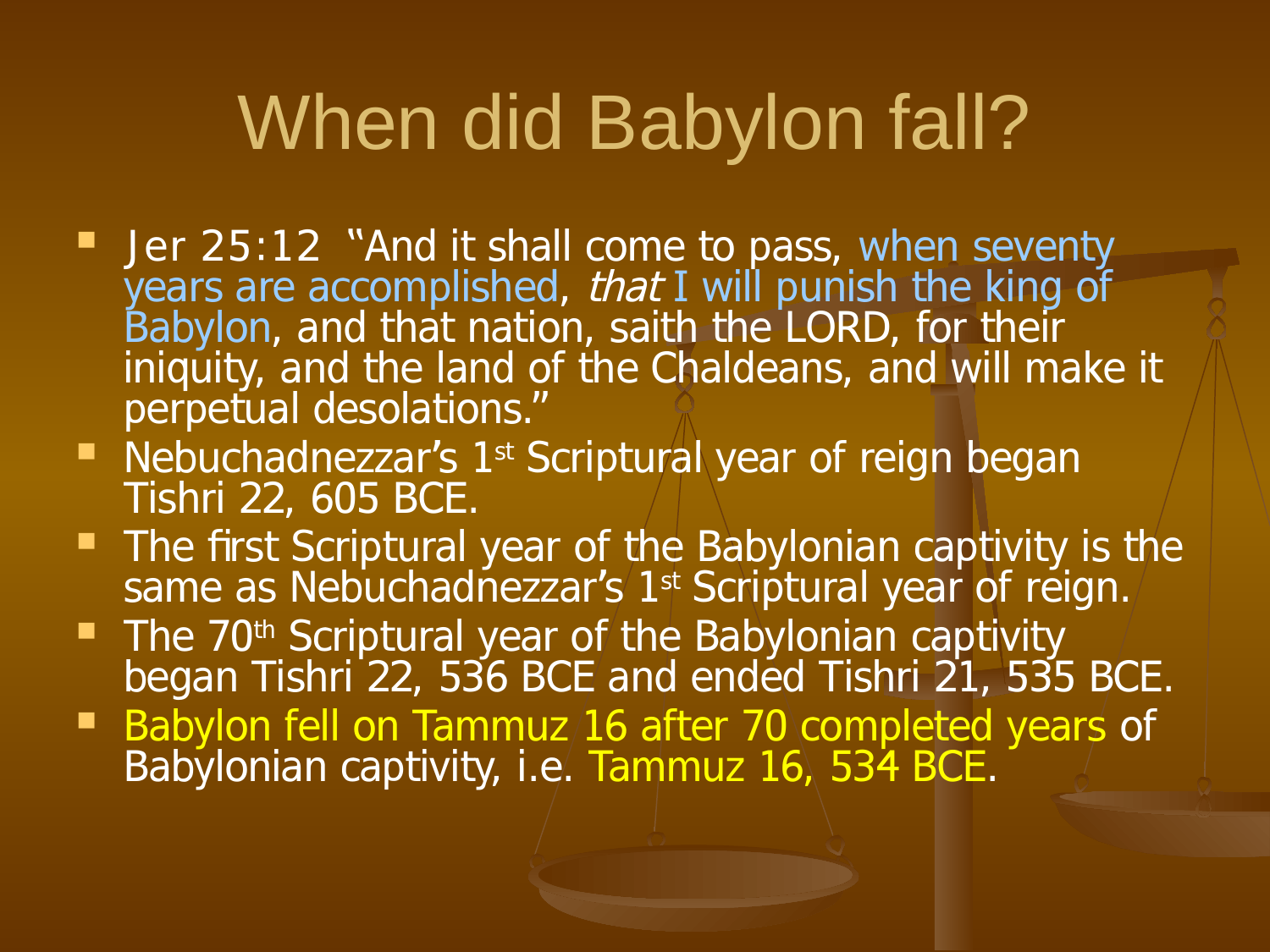

# When did Babylon fall?
Jer 25:12  “And it shall come to pass, when seventy years are accomplished, that I will punish the king of Babylon, and that nation, saith the LORD, for their iniquity, and the land of the Chaldeans, and will make it perpetual desolations.”
Nebuchadnezzar’s 1st Scriptural year of reign began Tishri 22, 605 BCE.
The first Scriptural year of the Babylonian captivity is the same as Nebuchadnezzar’s 1st Scriptural year of reign.
The 70th Scriptural year of the Babylonian captivity began Tishri 22, 536 BCE and ended Tishri 21, 535 BCE.
Babylon fell on Tammuz 16 after 70 completed years of Babylonian captivity, i.e. Tammuz 16, 534 BCE.